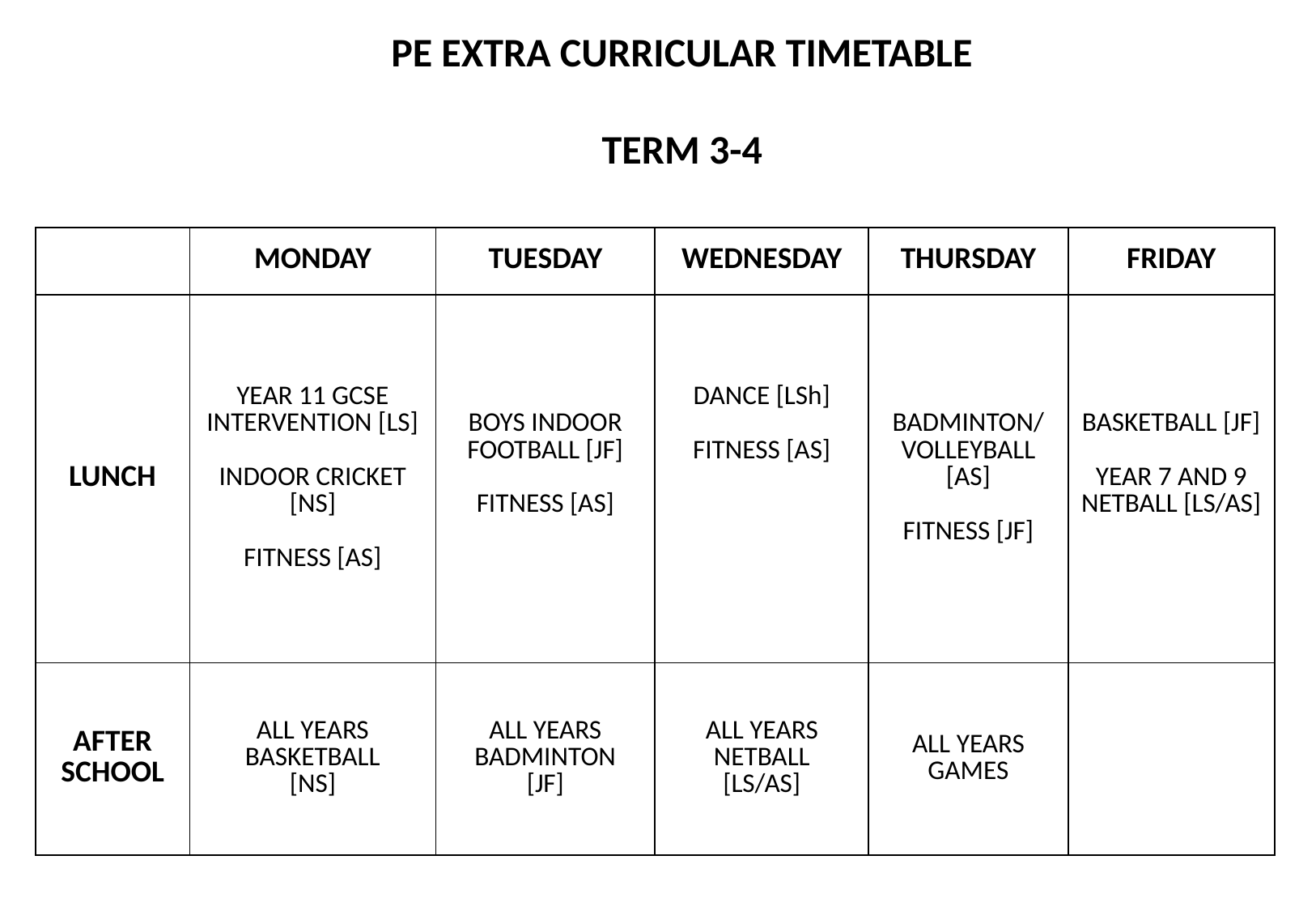

PE EXTRA CURRICULAR TIMETABLE

TERM 3-4
|  | MONDAY | TUESDAY | WEDNESDAY | THURSDAY | FRIDAY |
| --- | --- | --- | --- | --- | --- |
| LUNCH | YEAR 11 GCSE INTERVENTION [LS] INDOOR CRICKET [NS] FITNESS [AS] | BOYS INDOOR FOOTBALL [JF] FITNESS [AS] | DANCE [LSh] FITNESS [AS] | BADMINTON/ VOLLEYBALL [AS] FITNESS [JF] | BASKETBALL [JF] YEAR 7 AND 9 NETBALL [LS/AS] |
| AFTER SCHOOL | ALL YEARS BASKETBALL [NS] | ALL YEARS BADMINTON [JF] | ALL YEARS NETBALL [LS/AS] | ALL YEARS GAMES |  |